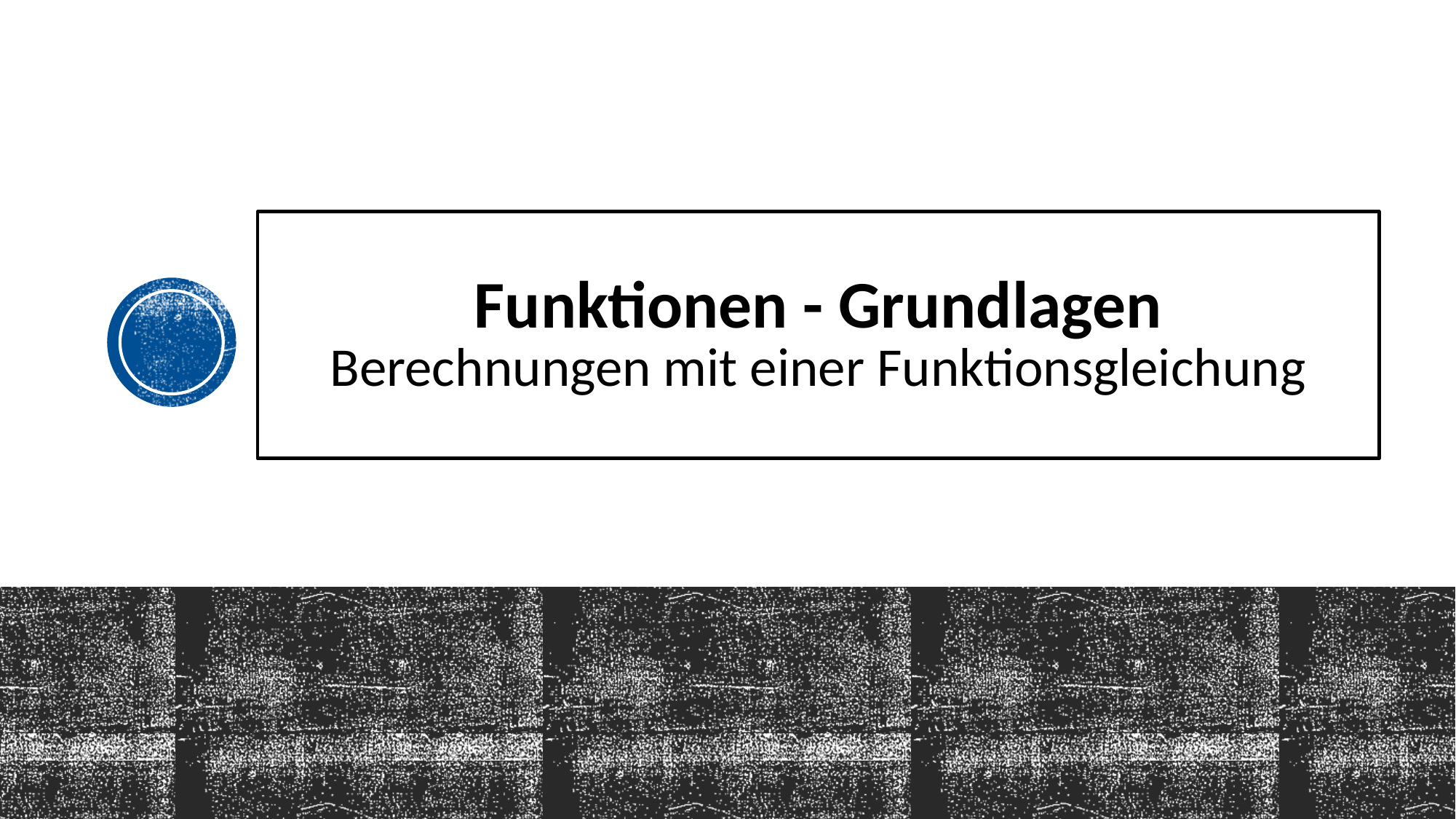

# Funktionen - Grundlagen Berechnungen mit einer Funktionsgleichung